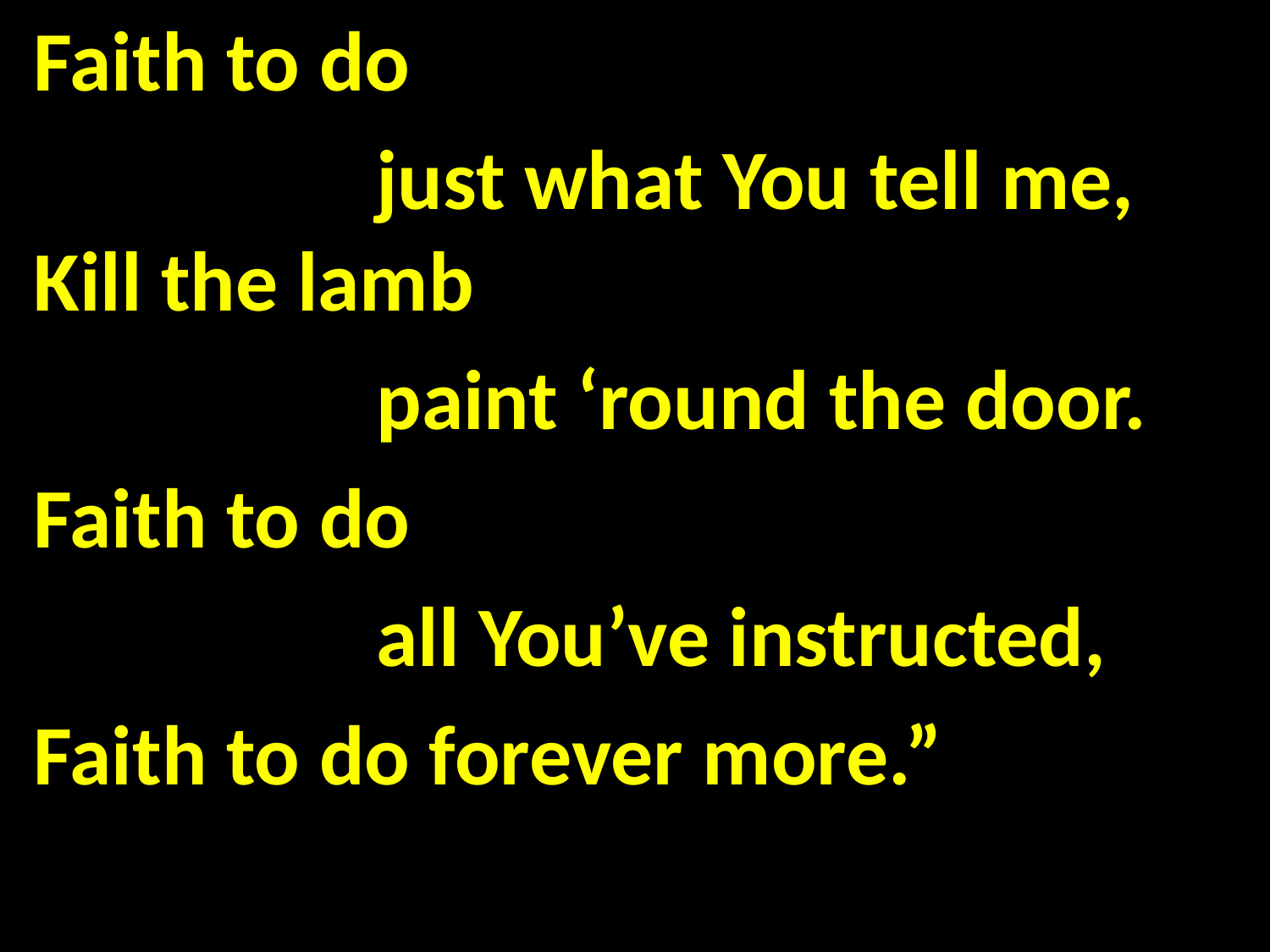

Faith to do
                  just what You tell me, Kill the lamb
                  paint ‘round the door.
Faith to do
                  all You’ve instructed,
Faith to do forever more.”